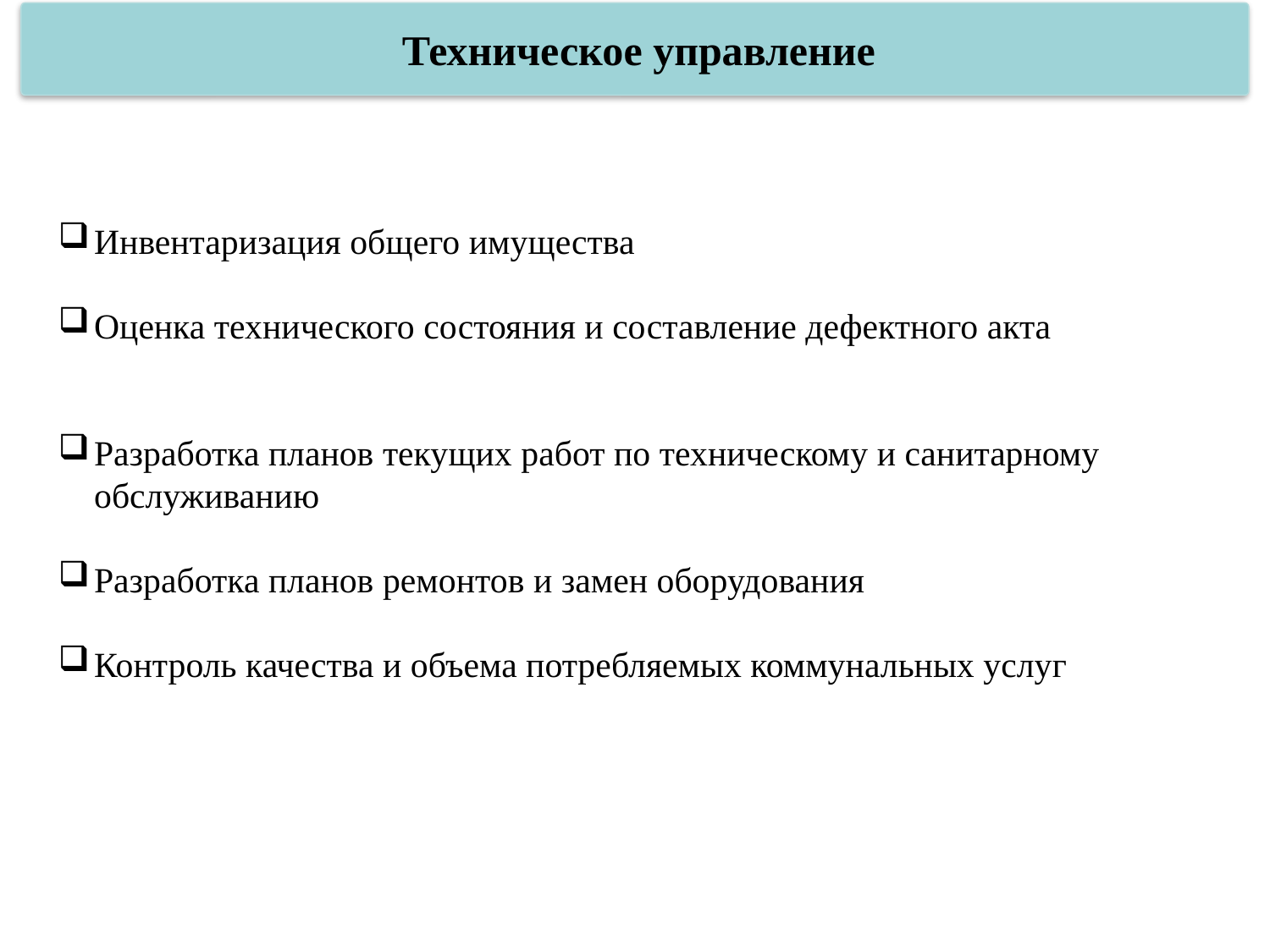

Техническое управление

Инвентаризация общего имущества

Оценка технического состояния и составление дефектного акта

Разработка планов текущих работ по техническому и санитарному обслуживанию

Разработка планов ремонтов и замен оборудования

Контроль качества и объема потребляемых коммунальных услуг